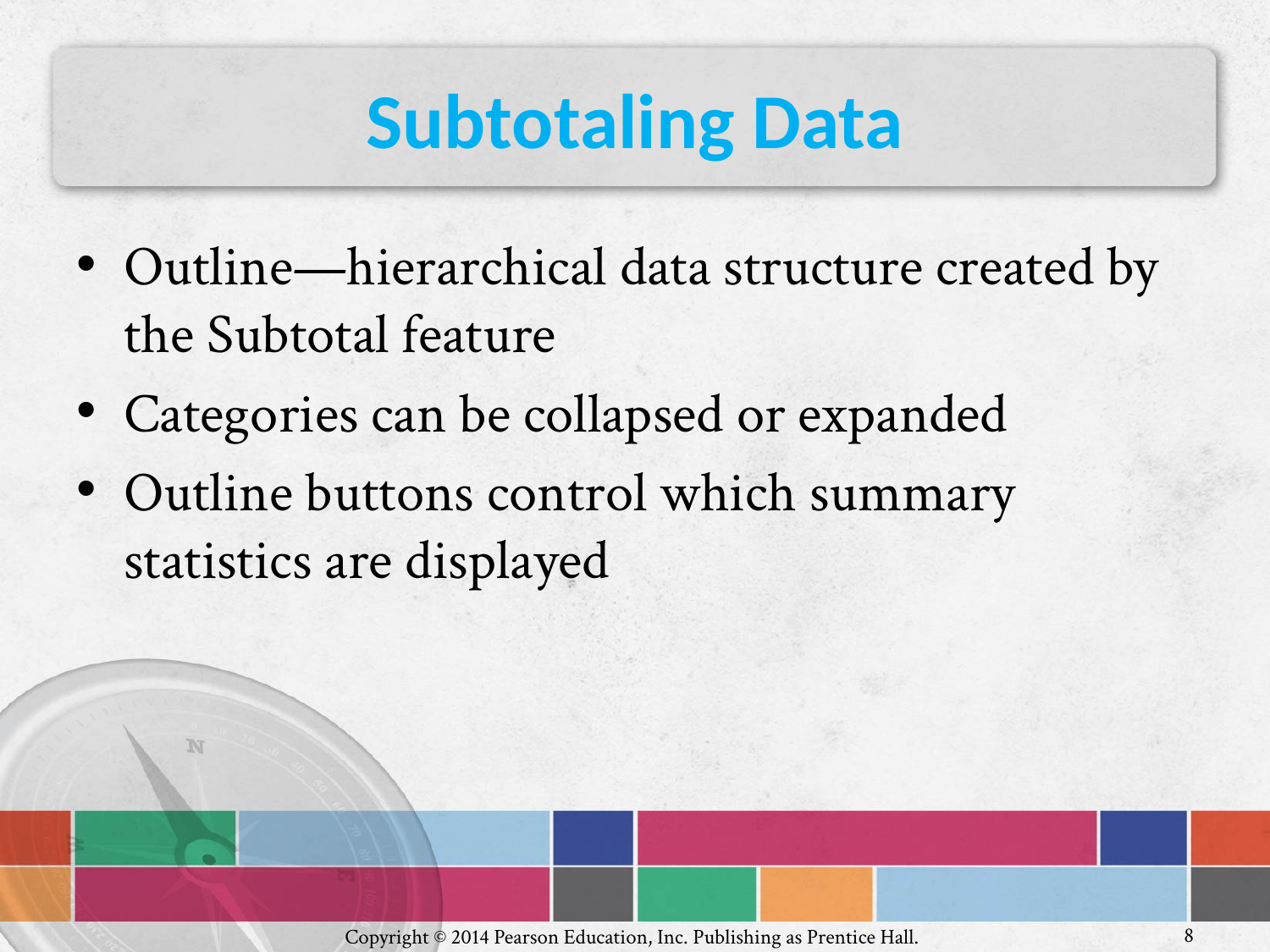

# Subtotaling Data
Outline—hierarchical data structure created by the Subtotal feature
Categories can be collapsed or expanded
Outline buttons control which summary statistics are displayed

Copyright © 2014 Pearson Education, Inc. Publishing as Prentice Hall.

8